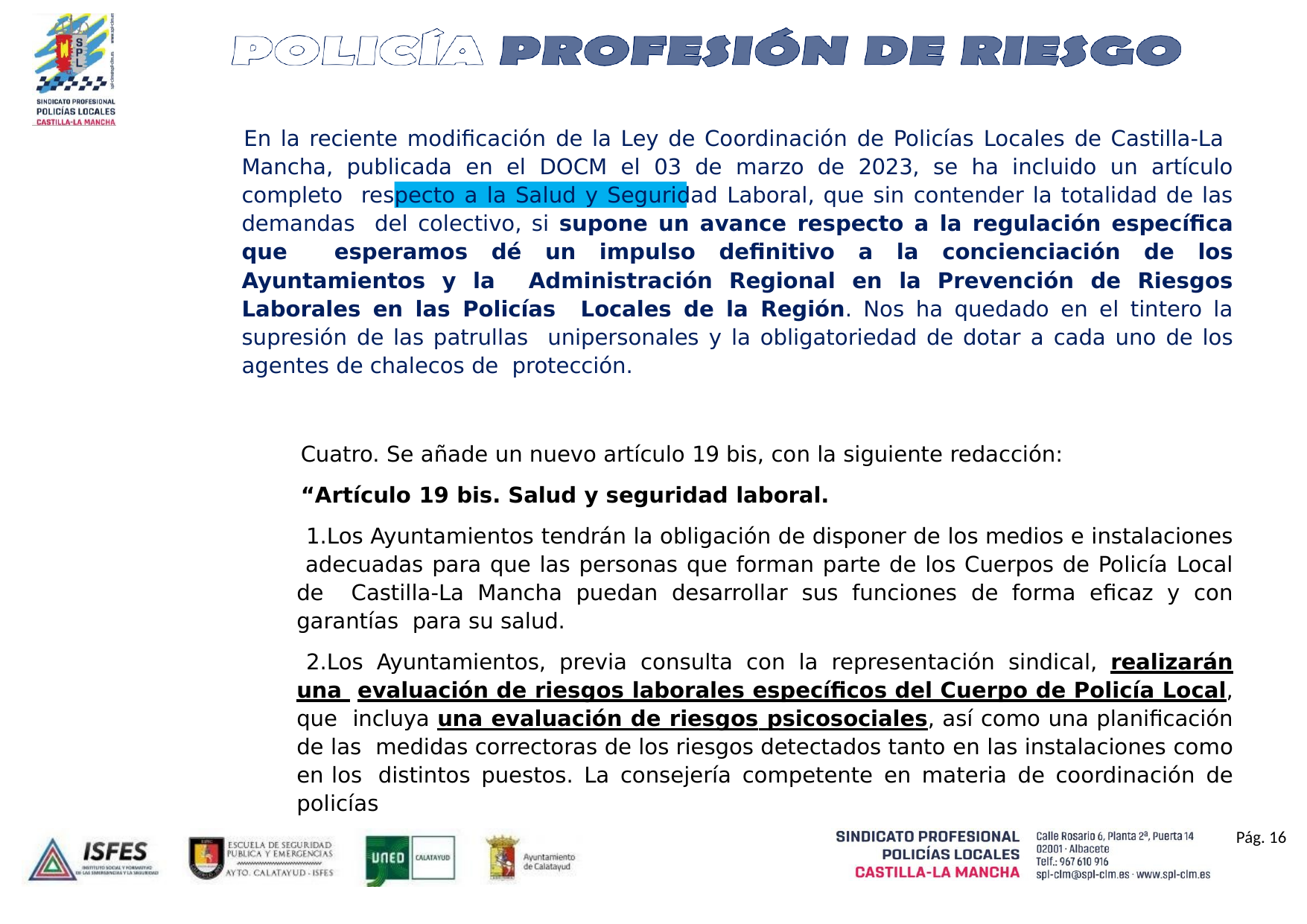

En la reciente modificación de la Ley de Coordinación de Policías Locales de Castilla-La  Mancha, publicada en el DOCM el 03 de marzo de 2023, se ha incluido un artículo completo  respecto a la Salud y Seguridad Laboral, que sin contender la totalidad de las demandas  del colectivo, si supone un avance respecto a la regulación específica que  esperamos dé un impulso definitivo a la concienciación de los Ayuntamientos y la  Administración Regional en la Prevención de Riesgos Laborales en las Policías  Locales de la Región. Nos ha quedado en el tintero la supresión de las patrullas  unipersonales y la obligatoriedad de dotar a cada uno de los agentes de chalecos de  protección.

Cuatro. Se añade un nuevo artículo 19 bis, con la siguiente redacción:
“Artículo 19 bis. Salud y seguridad laboral.
Los Ayuntamientos tendrán la obligación de disponer de los medios e instalaciones  adecuadas para que las personas que forman parte de los Cuerpos de Policía Local de  Castilla-La Mancha puedan desarrollar sus funciones de forma eficaz y con garantías  para su salud.
Los Ayuntamientos, previa consulta con la representación sindical, realizarán una  evaluación de riesgos laborales específicos del Cuerpo de Policía Local, que  incluya una evaluación de riesgos psicosociales, así como una planificación de las  medidas correctoras de los riesgos detectados tanto en las instalaciones como en los  distintos puestos. La consejería competente en materia de coordinación de policías

Pág. 16